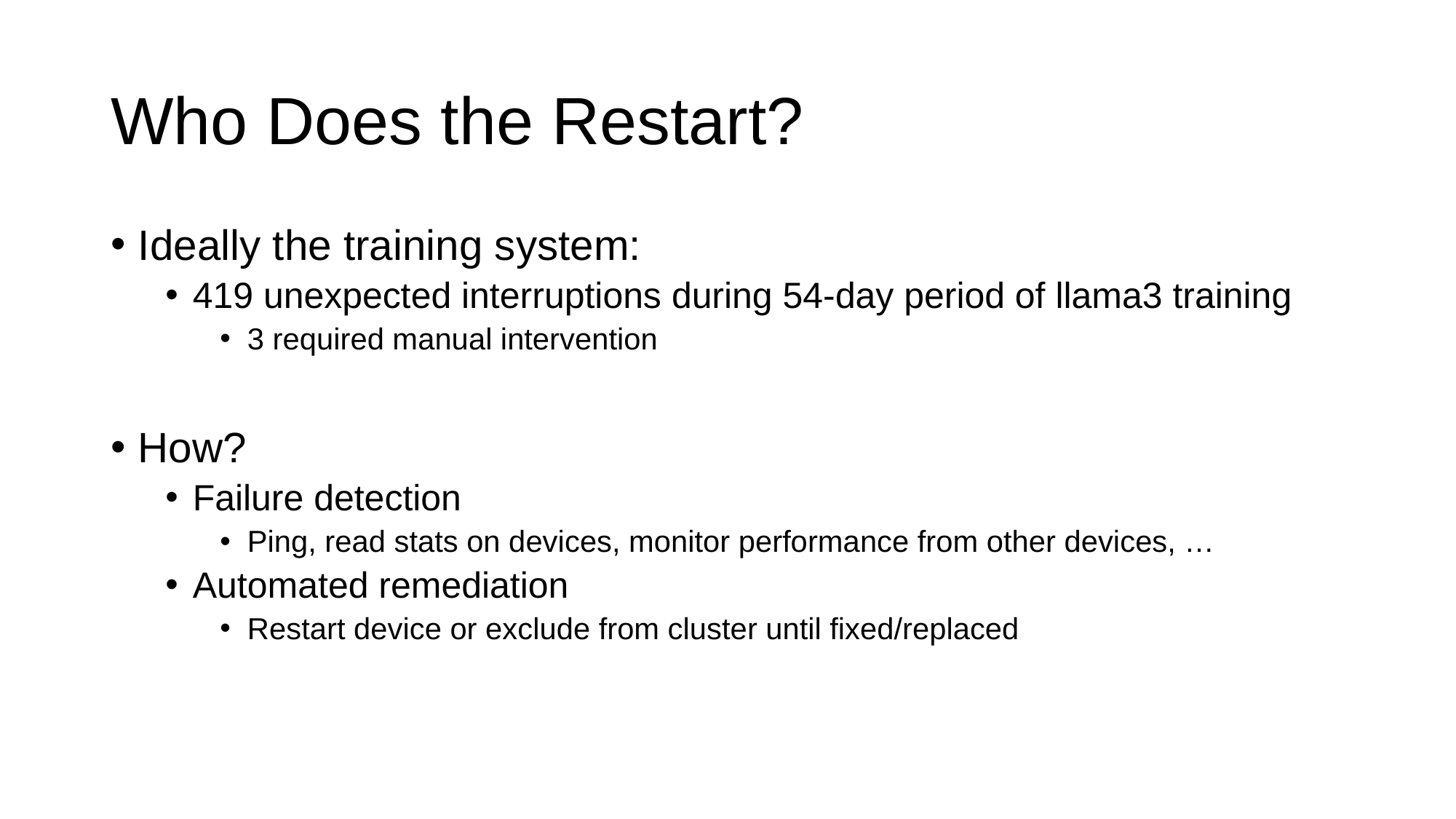

# Who Does the Restart?
Ideally the training system:
419 unexpected interruptions during 54-day period of llama3 training
3 required manual intervention

How?
Failure detection
Ping, read stats on devices, monitor performance from other devices, …
Automated remediation
Restart device or exclude from cluster until fixed/replaced